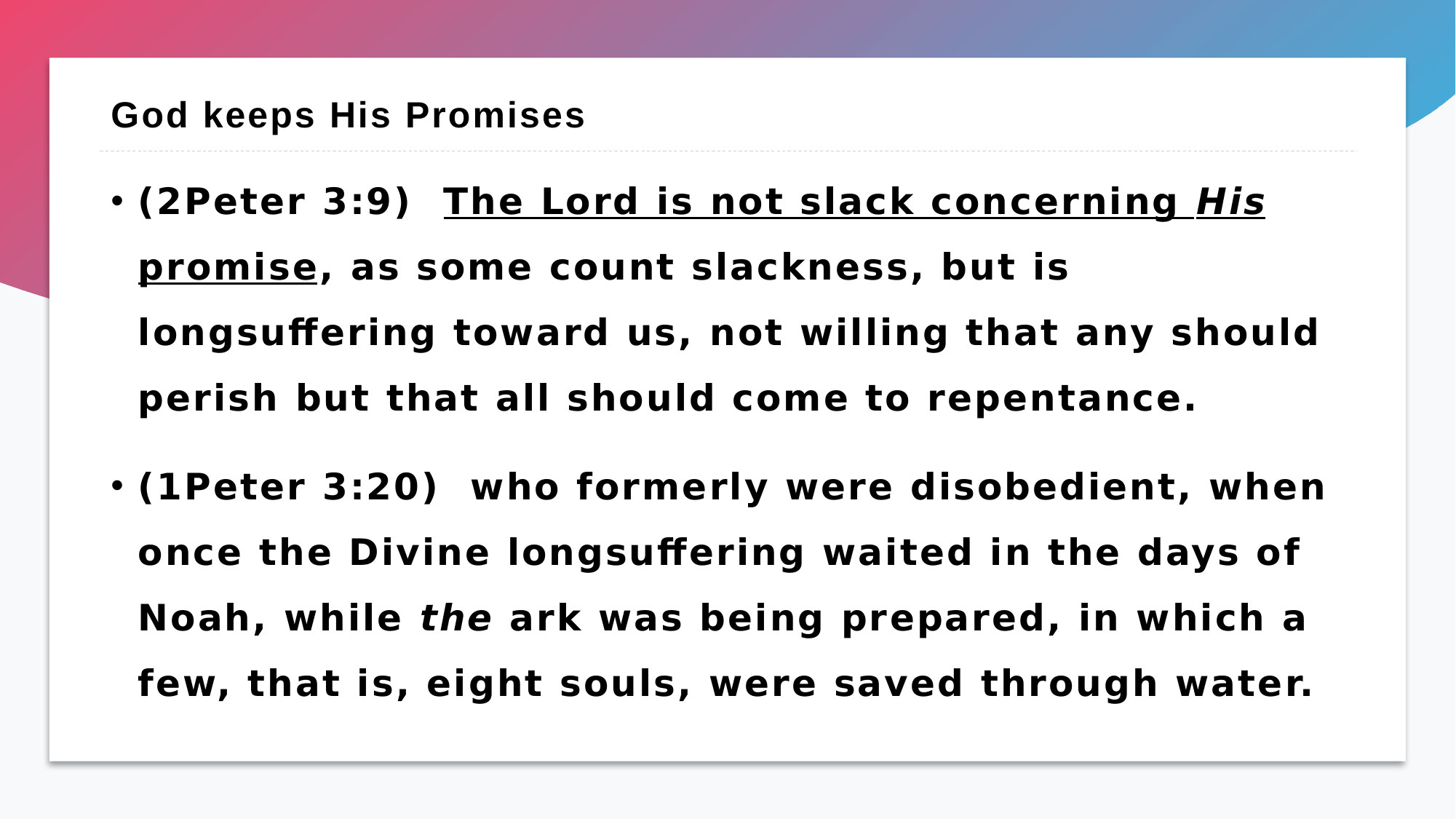

# God keeps His Promises
(2Peter 3:9)  The Lord is not slack concerning His promise, as some count slackness, but is longsuffering toward us, not willing that any should perish but that all should come to repentance.
(1Peter 3:20)  who formerly were disobedient, when once the Divine longsuffering waited in the days of Noah, while the ark was being prepared, in which a few, that is, eight souls, were saved through water.